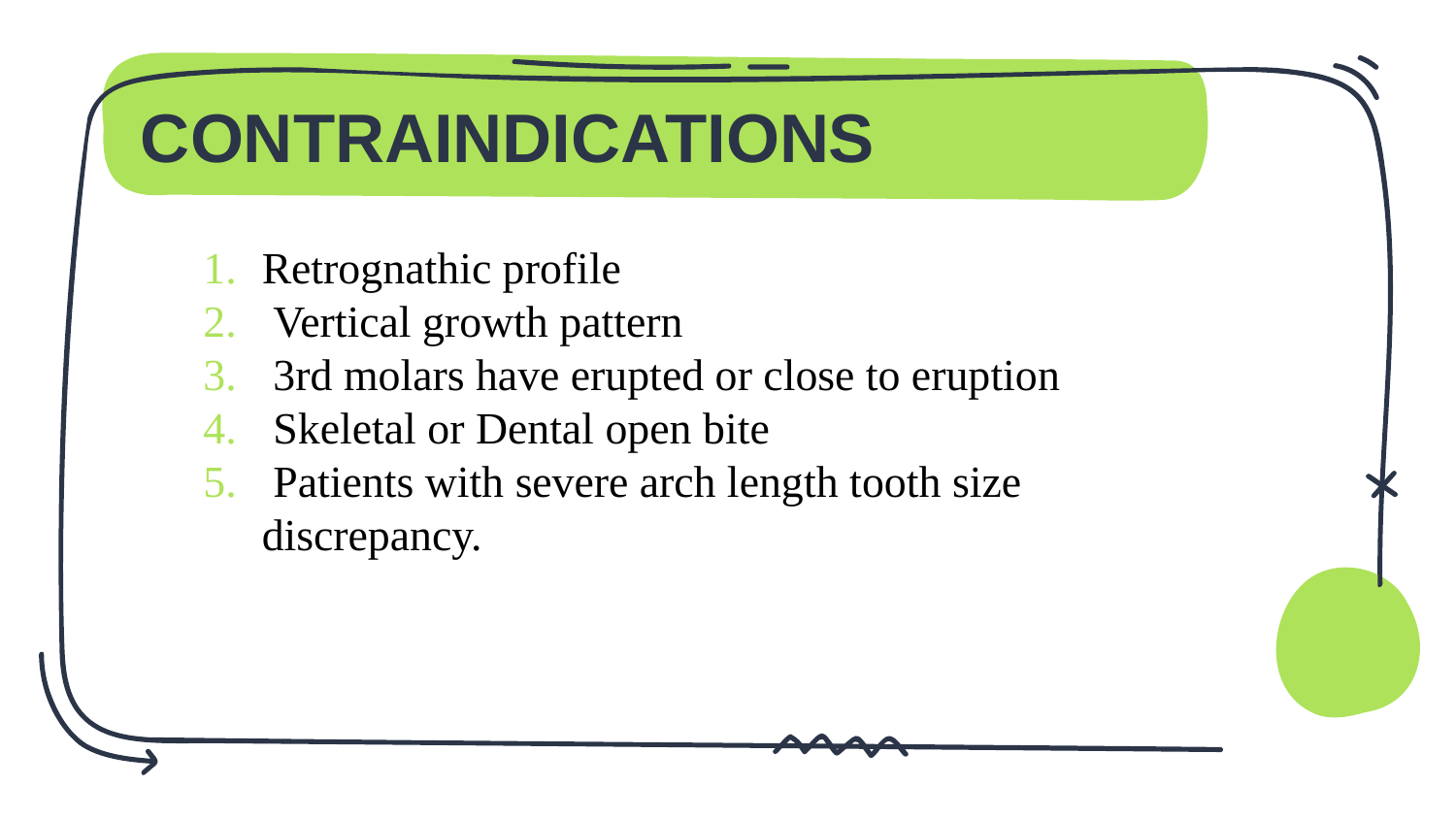

# CONTRAINDICATIONS
Retrognathic profile
 Vertical growth pattern
 3rd molars have erupted or close to eruption
 Skeletal or Dental open bite
 Patients with severe arch length tooth size discrepancy.
8